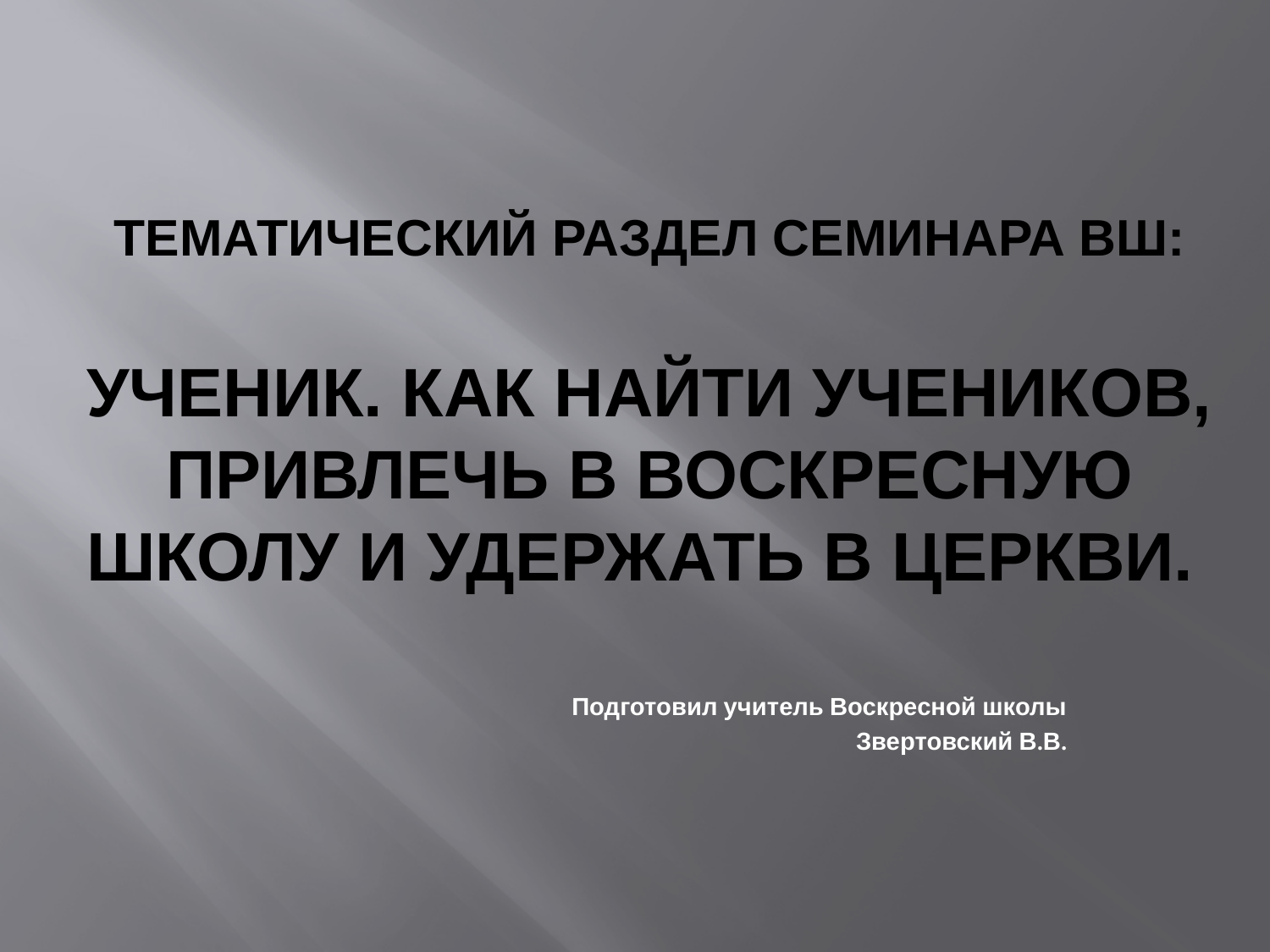

# Тематический раздел семинара ВШ: Ученик. Как найти учеников, привлечь в воскресную школу и удержать в церкви.
Подготовил учитель Воскресной школы
Звертовский В.В.